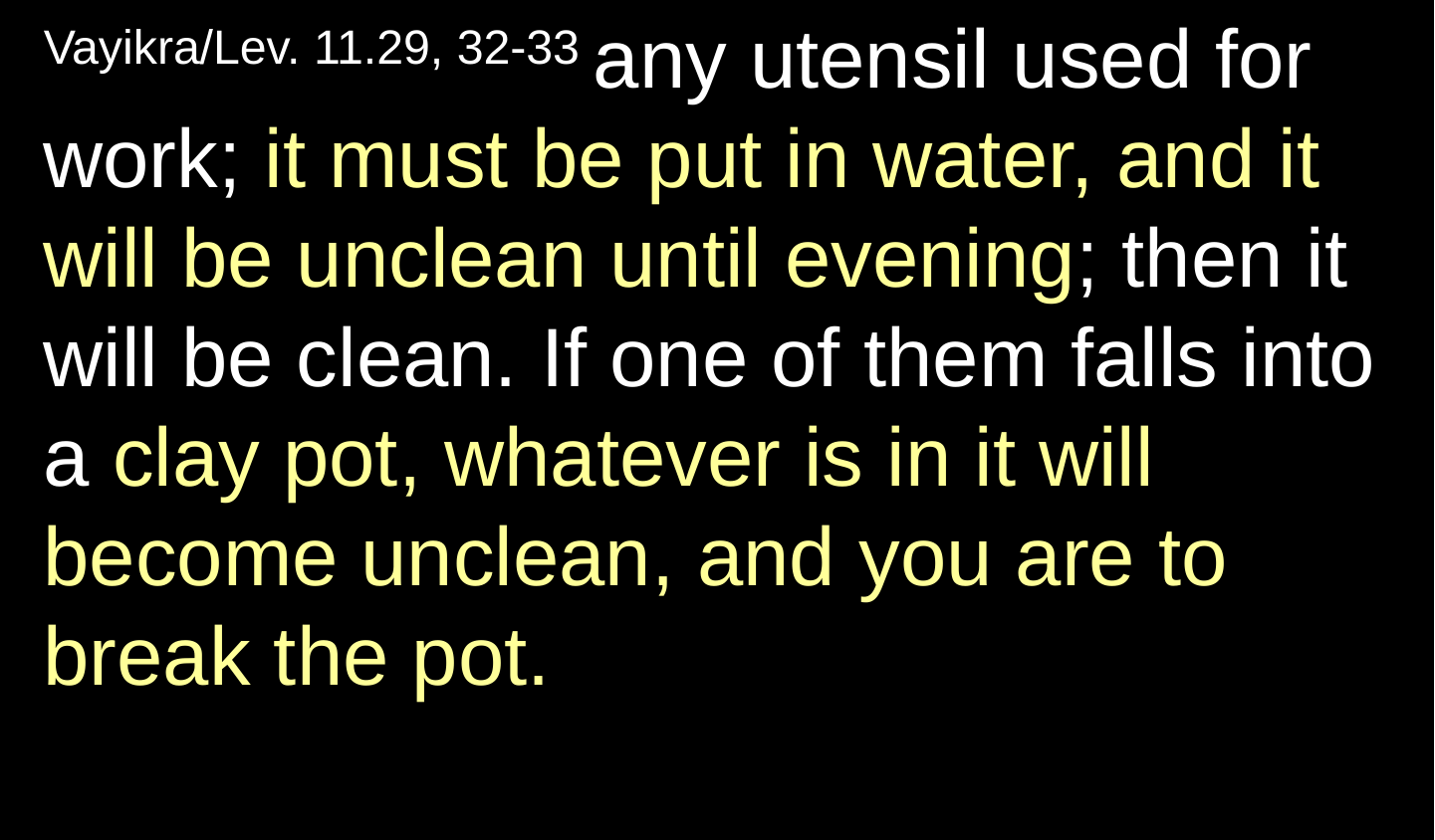

Vayikra/Lev. 11.29, 32-33 any utensil used for work; it must be put in water, and it will be unclean until evening; then it will be clean. If one of them falls into a clay pot, whatever is in it will become unclean, and you are to break the pot.